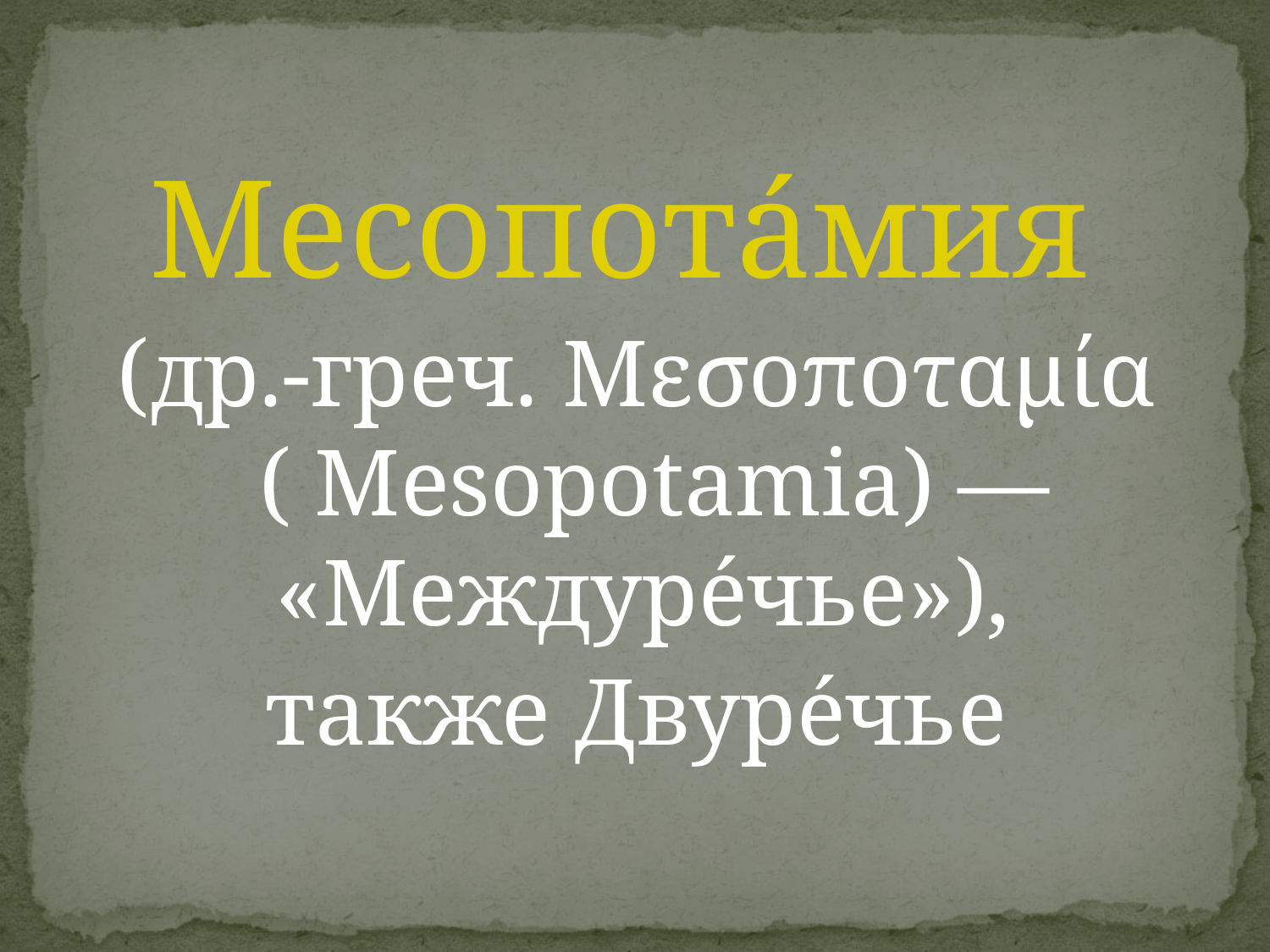

Месопота́мия
(др.-греч. Μεσοποταμία ( Mesopotamia) — «Междуре́чье»),
также Двуре́чье